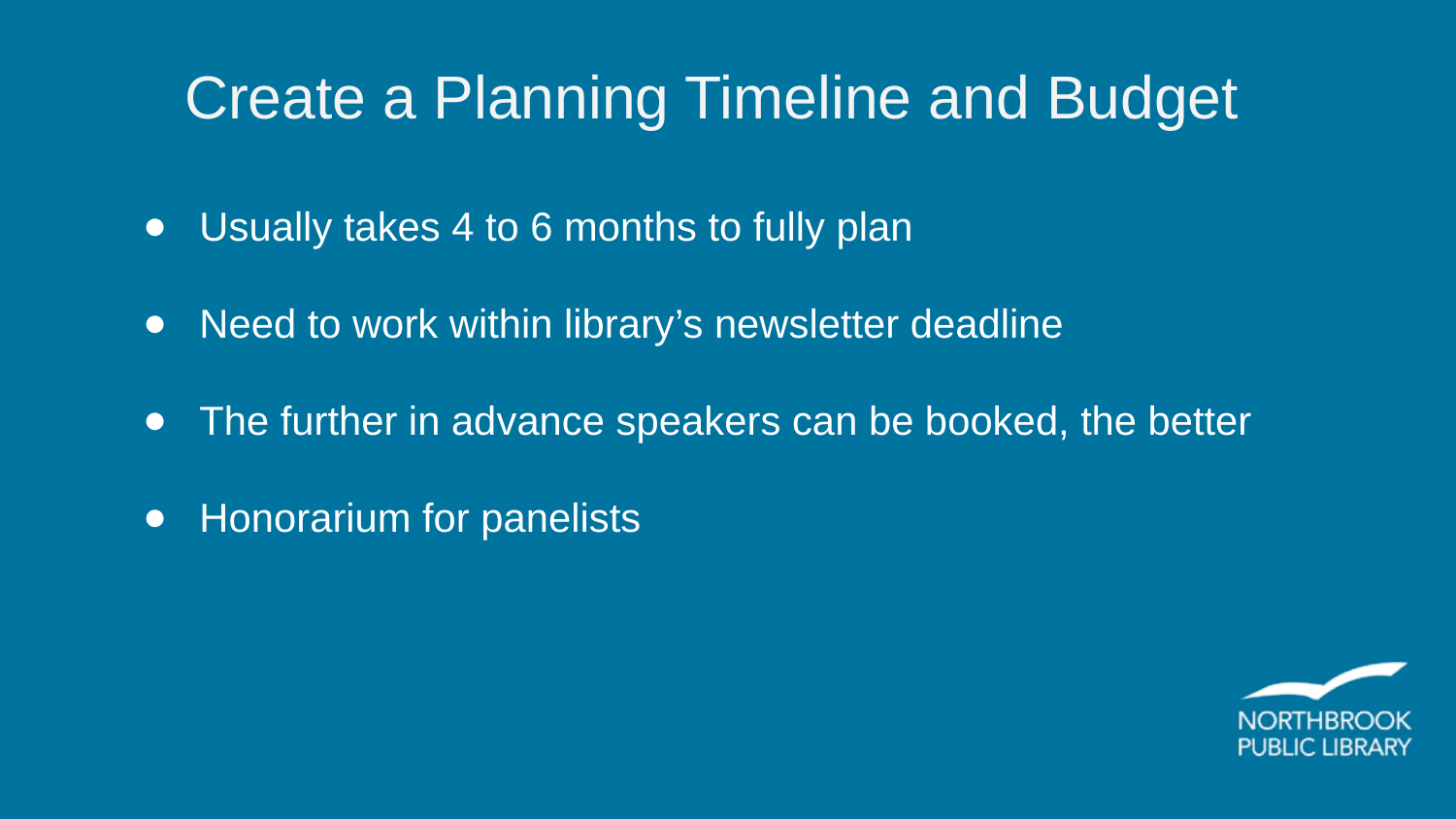

Create a Planning Timeline and Budget
Usually takes 4 to 6 months to fully plan

Need to work within library’s newsletter deadline

The further in advance speakers can be booked, the better

Honorarium for panelists